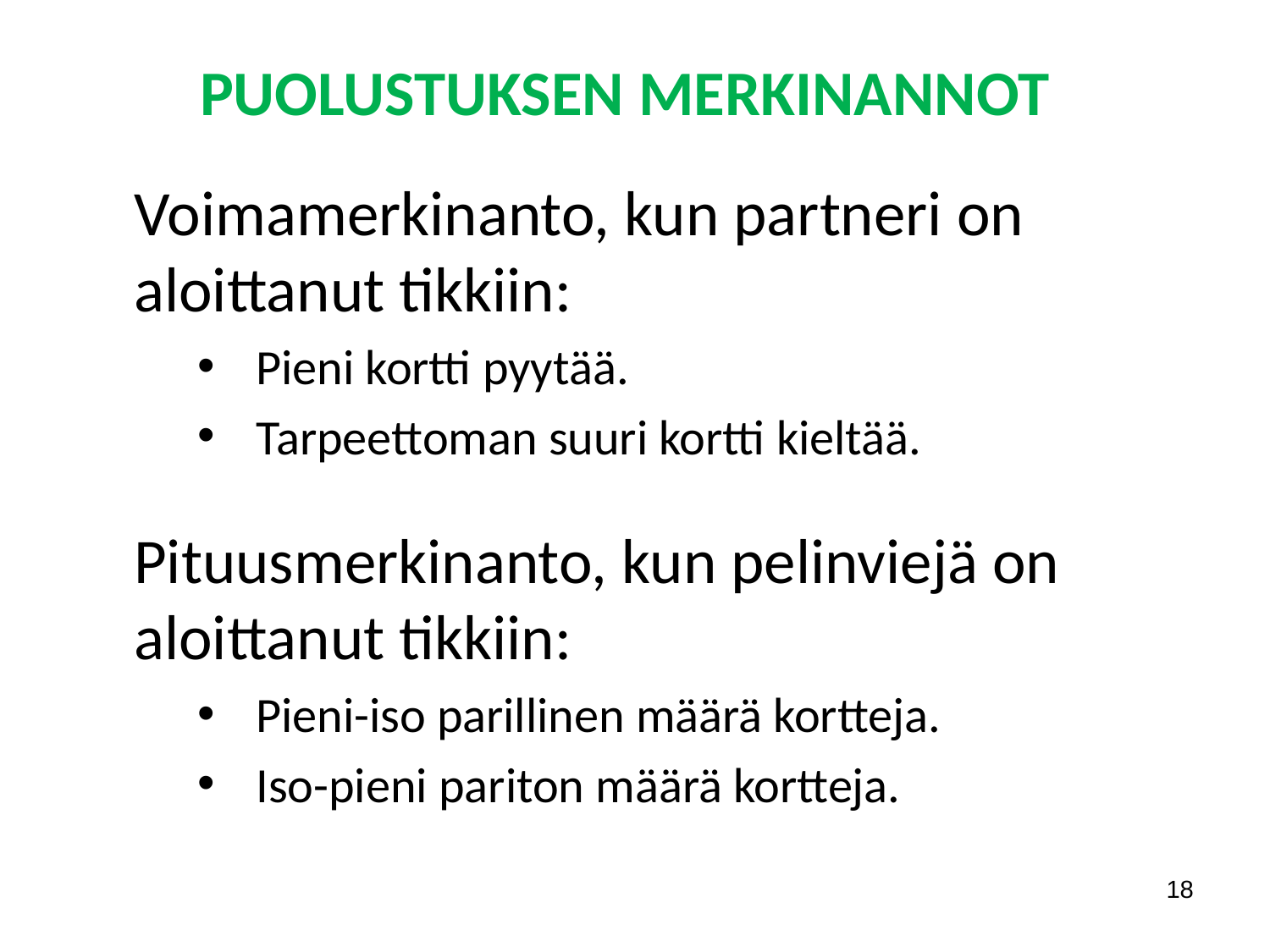

PUOLUSTUKSEN MERKINANNOT

Voimamerkinanto, kun partneri on aloittanut tikkiin:
 Pieni kortti pyytää.
 Tarpeettoman suuri kortti kieltää.
Pituusmerkinanto, kun pelinviejä on aloittanut tikkiin:
 Pieni-iso parillinen määrä kortteja.
 Iso-pieni pariton määrä kortteja.
18